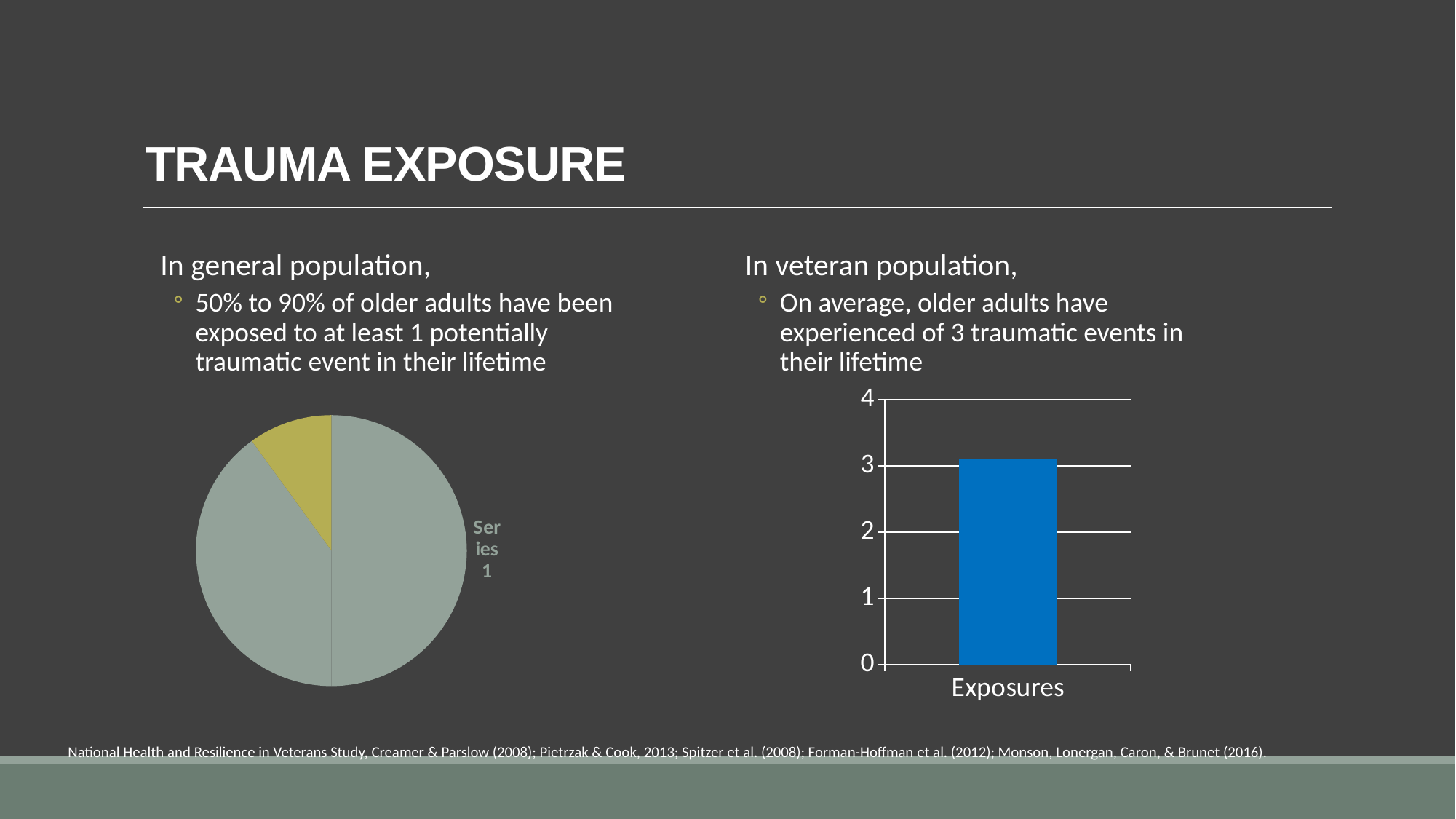

# TRAUMA EXPOSURE
In general population,
50% to 90% of older adults have been exposed to at least 1 potentially traumatic event in their lifetime

In veteran population,
On average, older adults have experienced of 3 traumatic events in their lifetime

### Chart

| Category | Average |
|---|---|
| Exposures | 3.1 |

### Chart

| Category | Sales |
|---|---|
|  | 50.0 |
|  | 40.0 |
|  | 10.0 |
|  | None |
National Health and Resilience in Veterans Study, Creamer & Parslow (2008); Pietrzak & Cook, 2013; Spitzer et al. (2008); Forman-Hoffman et al. (2012); Monson, Lonergan, Caron, & Brunet (2016).